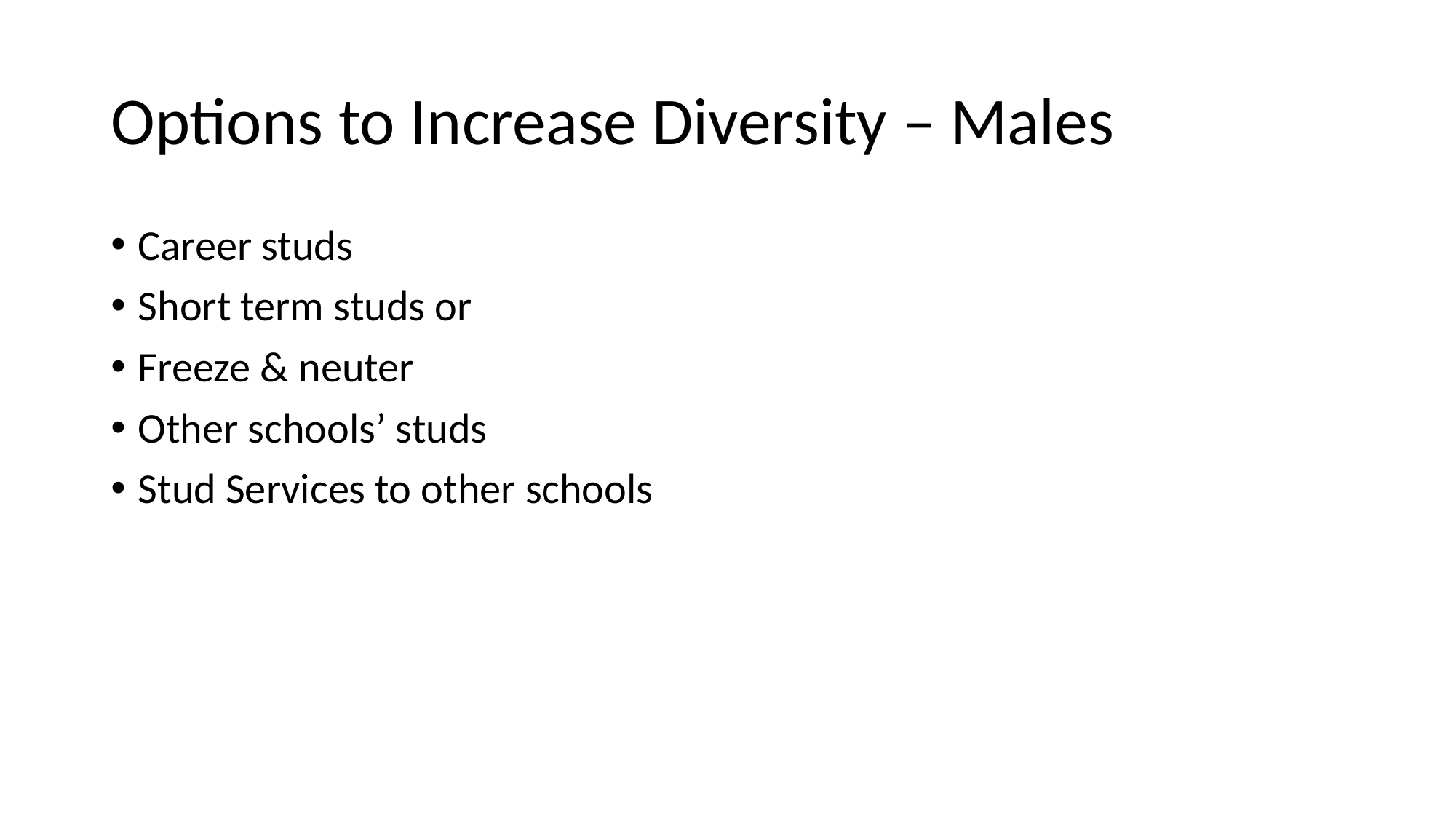

# Options to Increase Diversity – Males
Career studs
Short term studs or
Freeze & neuter
Other schools’ studs
Stud Services to other schools